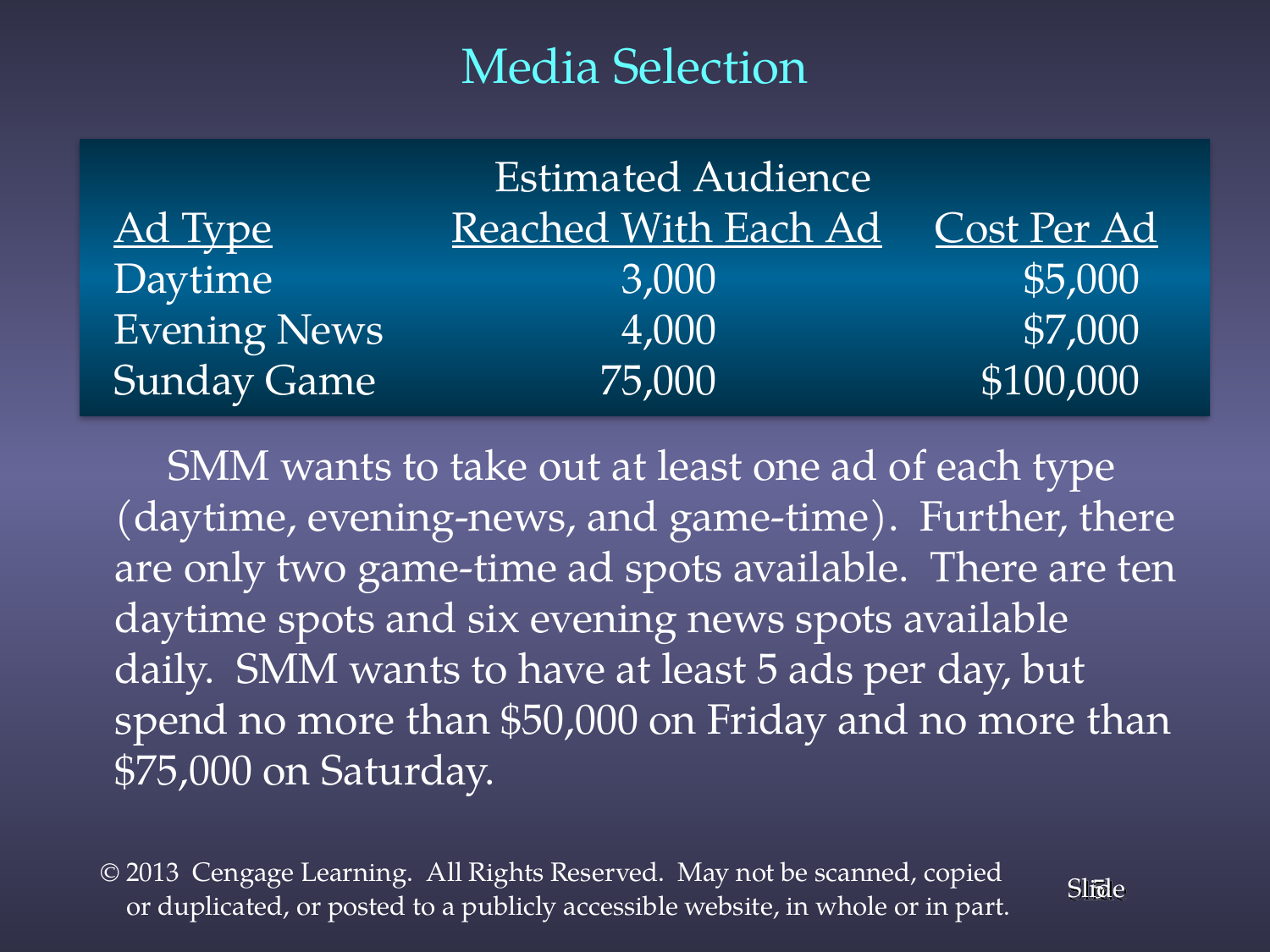

Media Selection

 			Estimated Audience
Ad Type                 Reached With Each Ad     Cost Per Ad
Daytime           		3,000      	              $5,000
Evening News       	            4,000     	              $7,000
Sunday Game 	          75,000   	          $100,000
     SMM wants to take out at least one ad of each type (daytime, evening-news, and game-time).  Further, there are only two game-time ad spots available.  There are ten daytime spots and six evening news spots available daily.  SMM wants to have at least 5 ads per day, but spend no more than $50,000 on Friday and no more than $75,000 on Saturday.